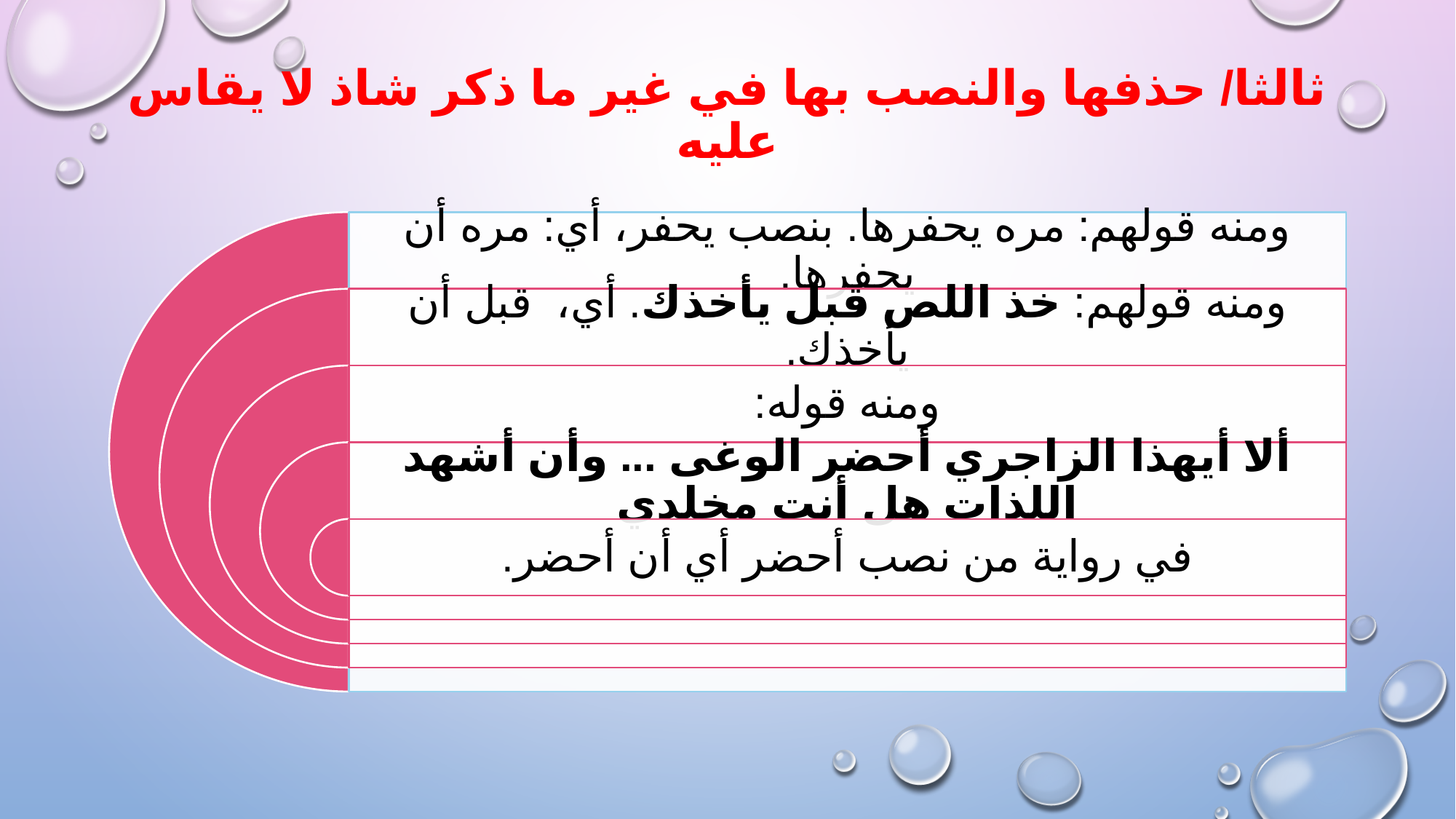

# ثالثا/ حذفها والنصب بها في غير ما ذكر شاذ لا يقاس عليه
ومنه قولهم: مره يحفرها. بنصب يحفر، أي: مره أن يحفرها.
ومنه قولهم: خذ اللص قبل يأخذك. أي،  قبل أن يأخذك.
ومنه قوله:
ألا أيهذا الزاجري أحضر الوغى ... وأن أشهد اللذات هل أنت مخلدي
في رواية من نصب أحضر أي أن أحضر.